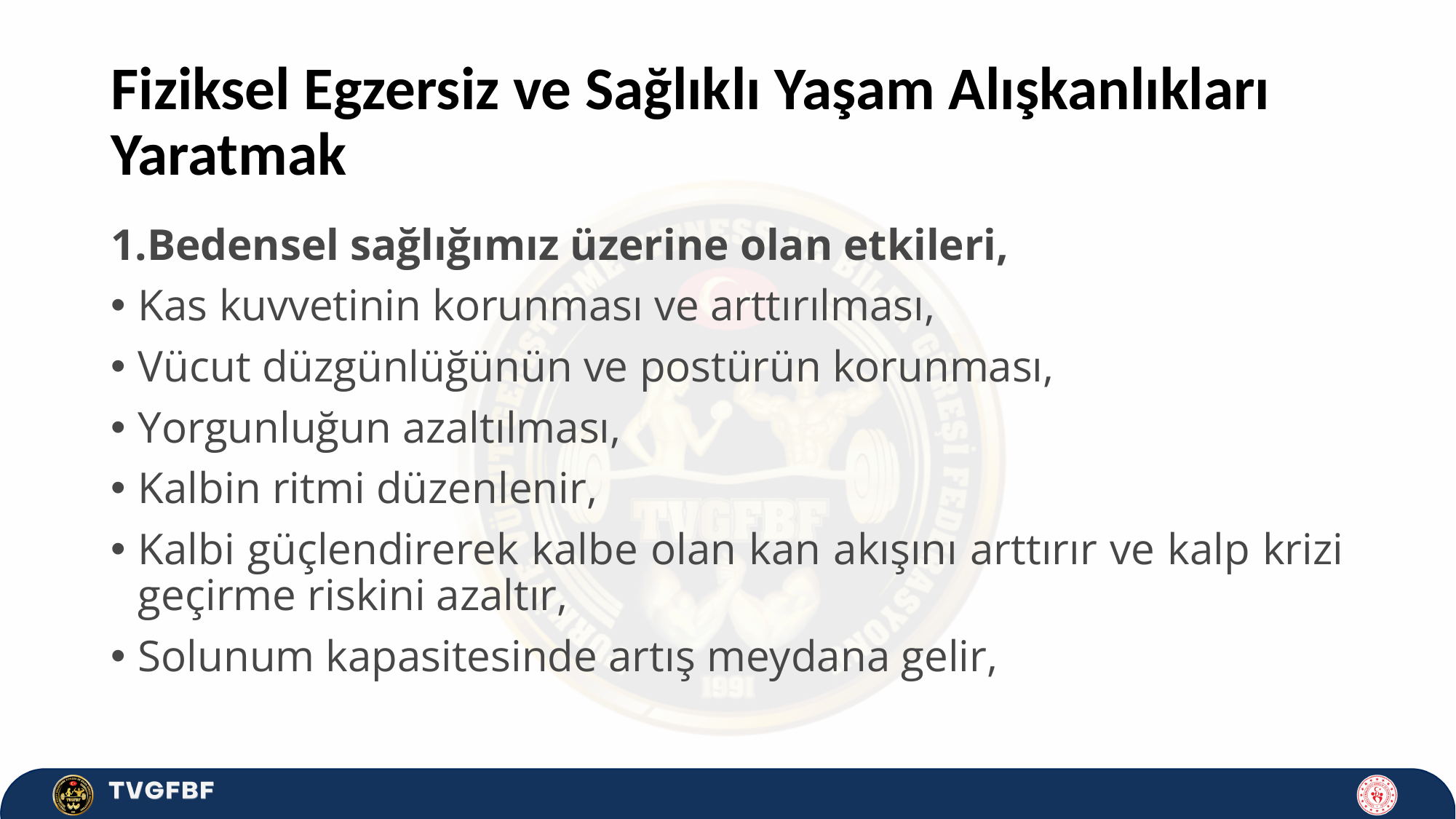

# Fiziksel Egzersiz ve Sağlıklı Yaşam Alışkanlıkları Yaratmak
Bedensel sağlığımız üzerine olan etkileri,
Kas kuvvetinin korunması ve arttırılması,
Vücut düzgünlüğünün ve postürün korunması,
Yorgunluğun azaltılması,
Kalbin ritmi düzenlenir,
Kalbi güçlendirerek kalbe olan kan akışını arttırır ve kalp krizi ge­çirme riskini azaltır,
Solunum kapasitesinde artış meyda­na gelir,